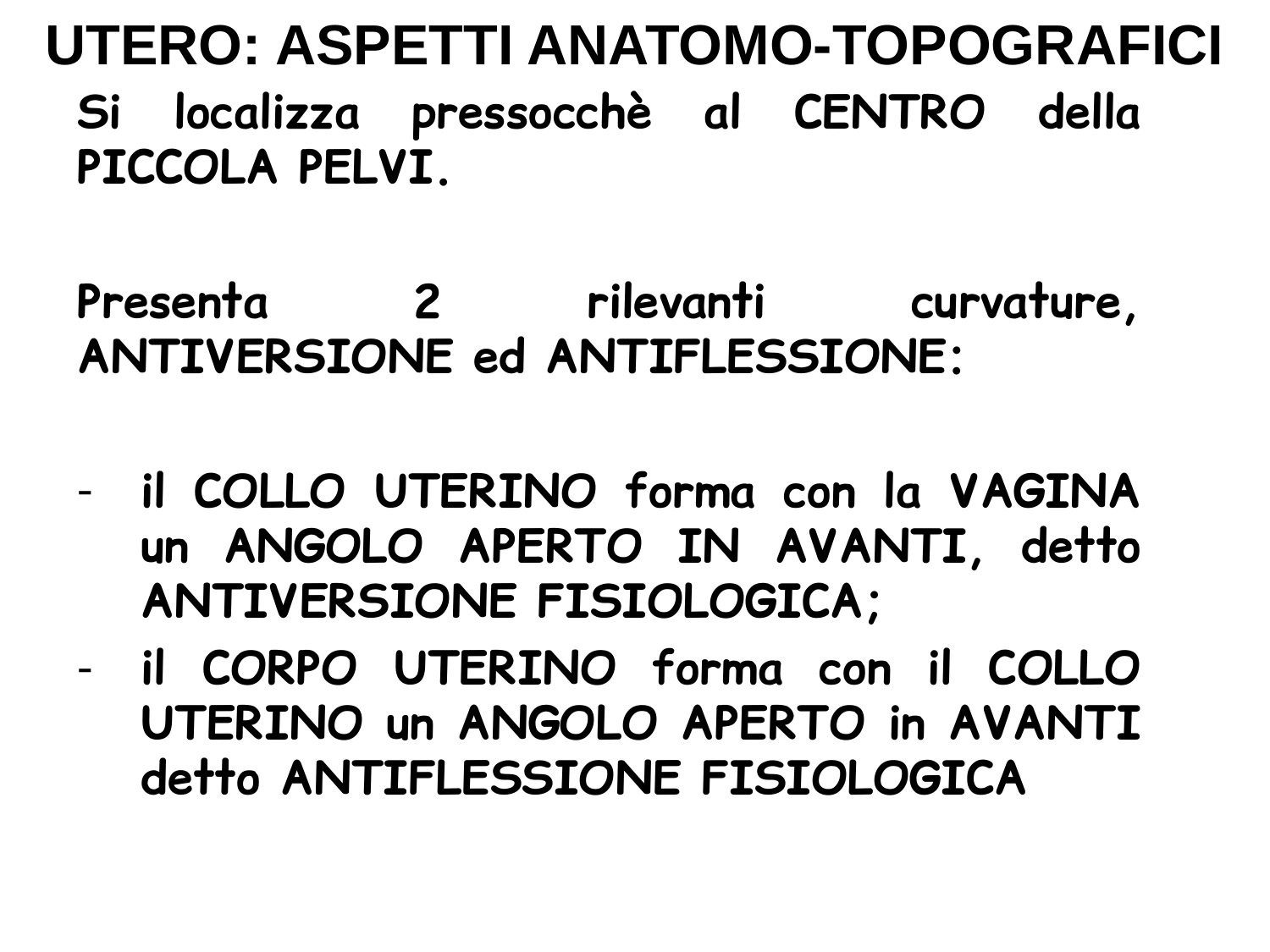

# UTERO: ASPETTI ANATOMO-TOPOGRAFICI
Si localizza pressocchè al CENTRO della PICCOLA PELVI.

Presenta 2 rilevanti curvature, ANTIVERSIONE ed ANTIFLESSIONE:

il COLLO UTERINO forma con la VAGINA un ANGOLO APERTO IN AVANTI, detto ANTIVERSIONE FISIOLOGICA;
il CORPO UTERINO forma con il COLLO UTERINO un ANGOLO APERTO in AVANTI detto ANTIFLESSIONE FISIOLOGICA